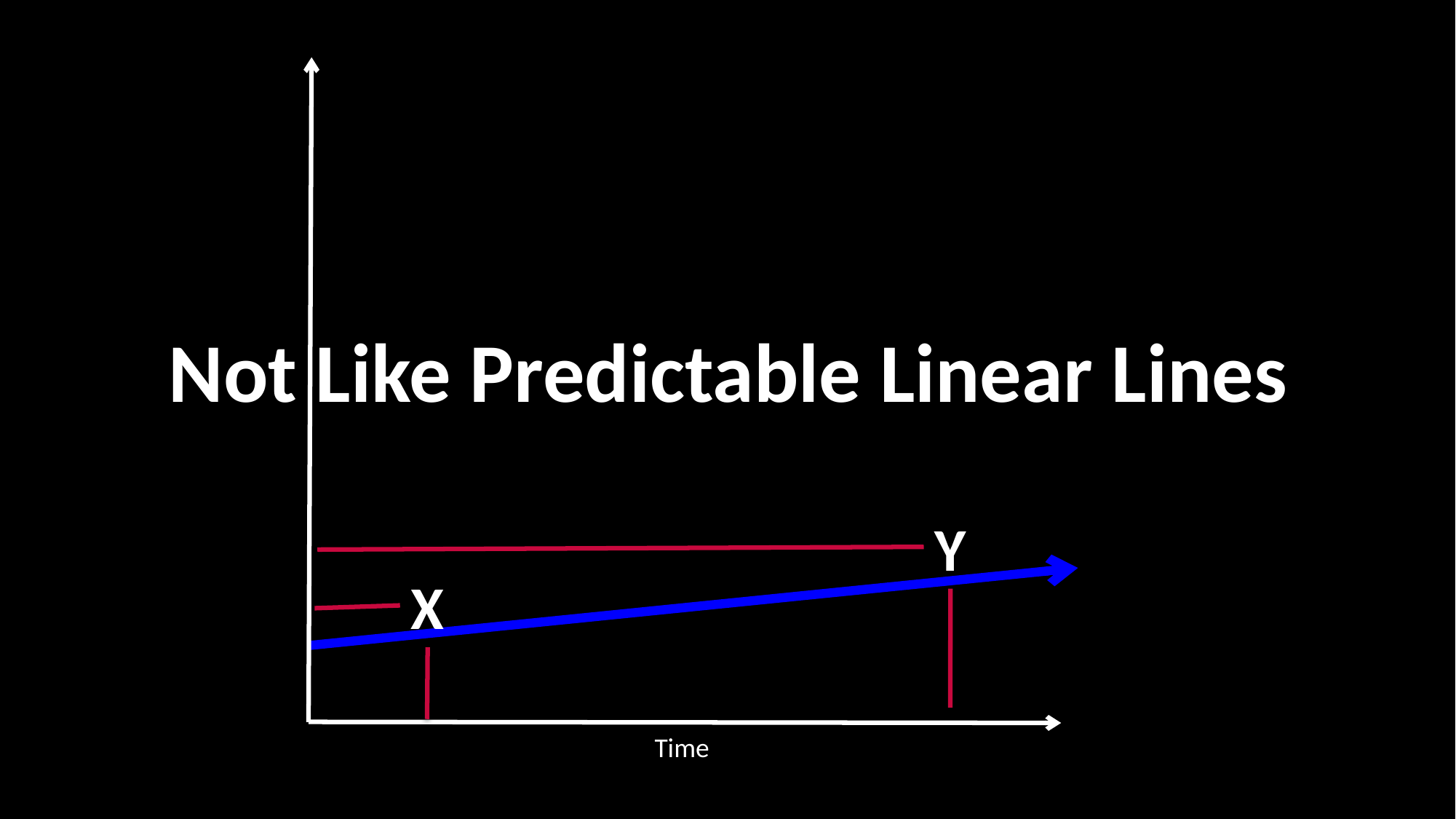

Time
# Not Like Predictable Linear Lines
Y
X